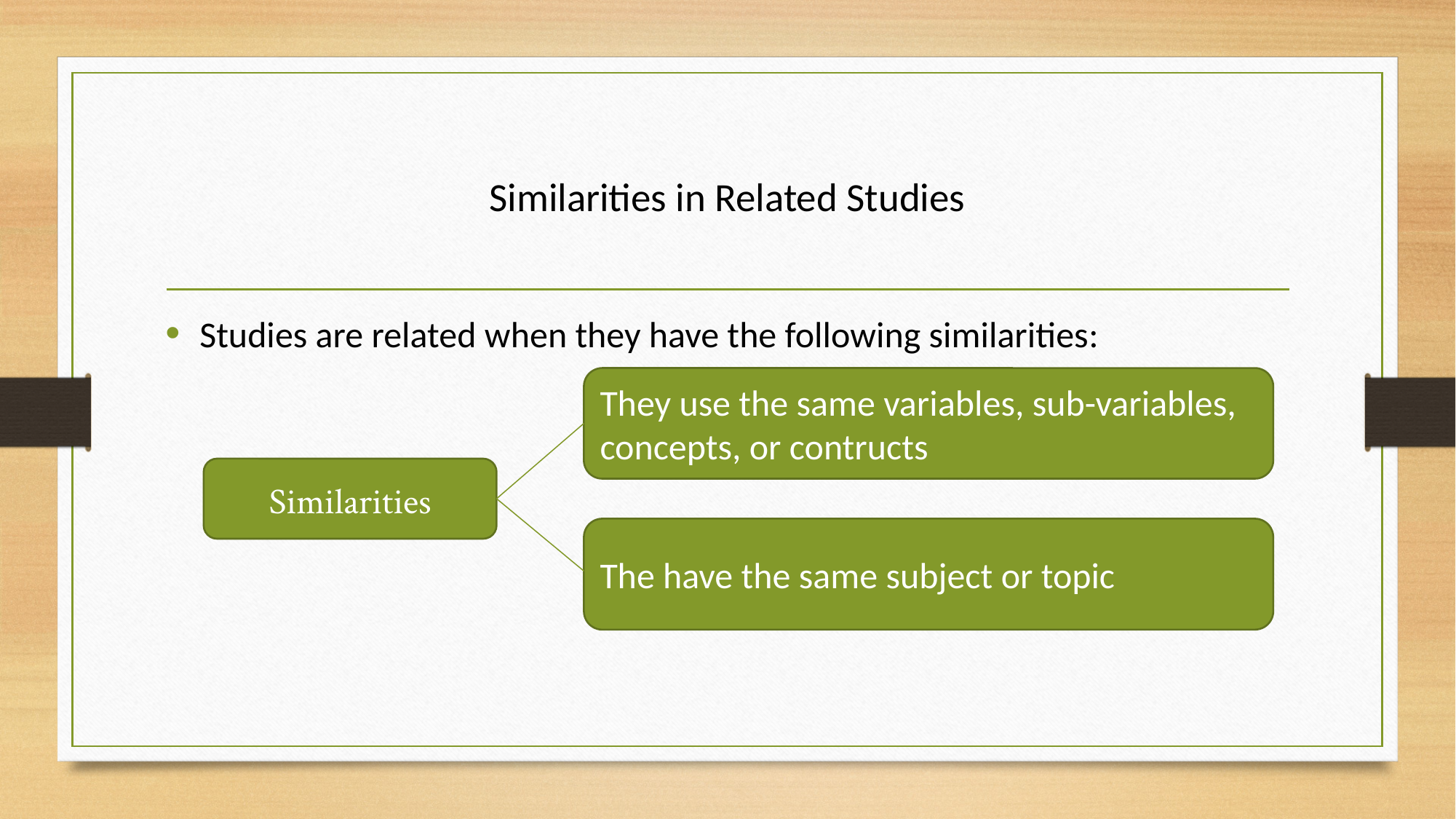

# Similarities in Related Studies
Studies are related when they have the following similarities:

They use the same variables, sub-variables, concepts, or contructs
Similarities
The have the same subject or topic